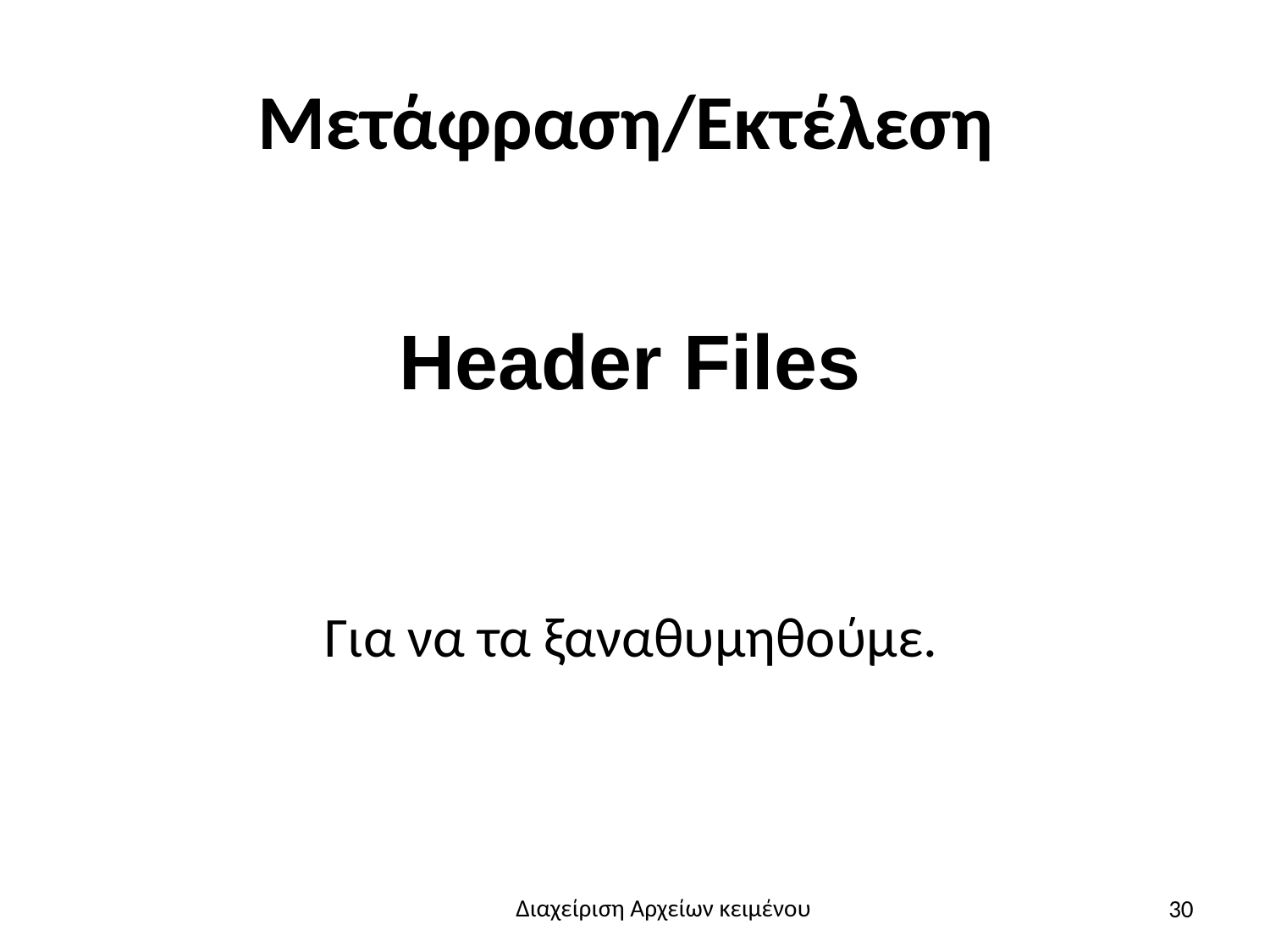

# Μετάφραση/Εκτέλεση
Header Files
        Για να τα ξαναθυμηθούμε.
30
Διαχείριση Αρχείων κειμένου